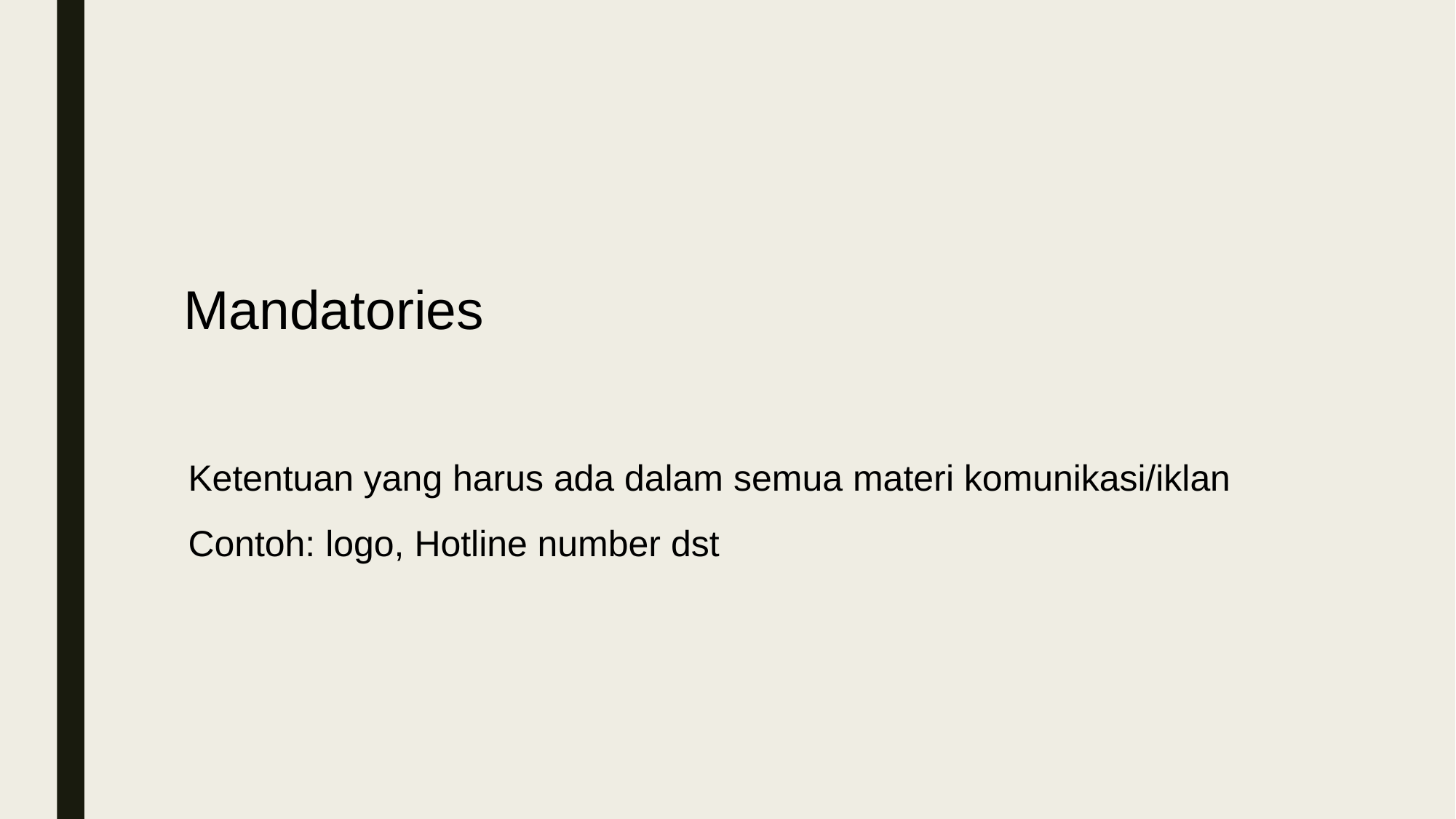

Mandatories
Ketentuan yang harus ada dalam semua materi komunikasi/iklan
Contoh: logo, Hotline number dst